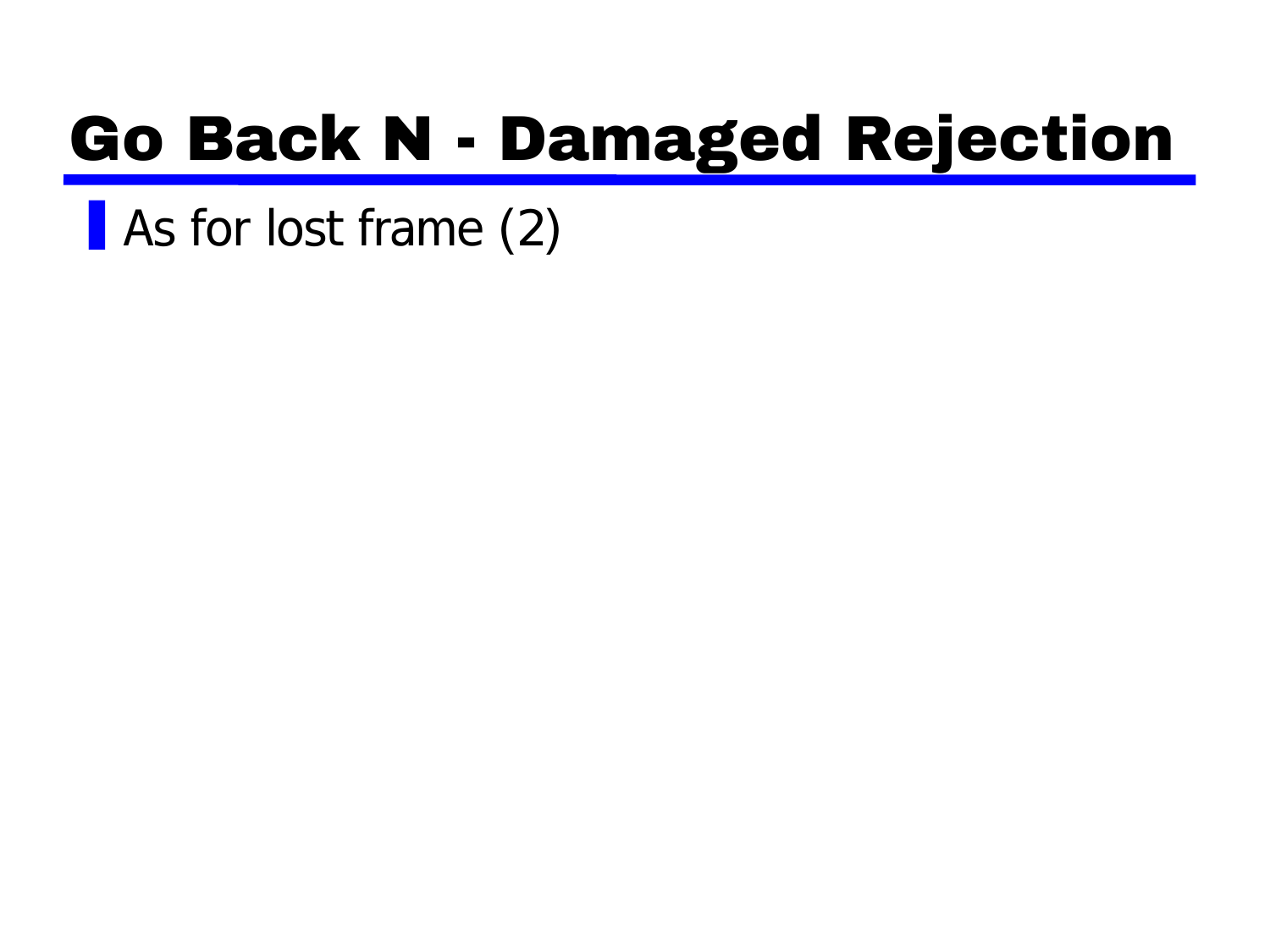

# Go Back N - Damaged Rejection
As for lost frame (2)